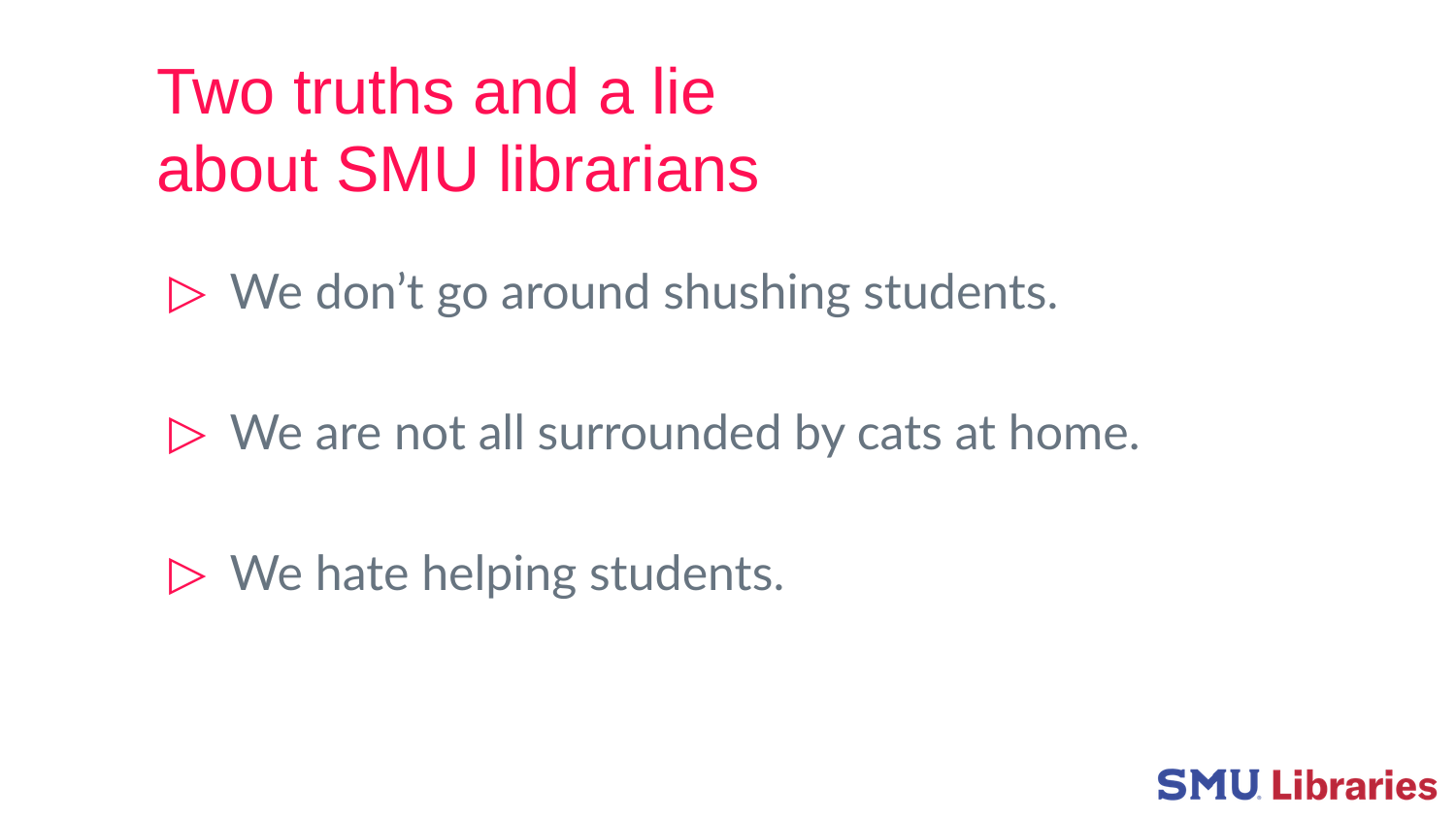

# Two truths and a lie about SMU librarians
We don’t go around shushing students.

We are not all surrounded by cats at home.

We hate helping students.